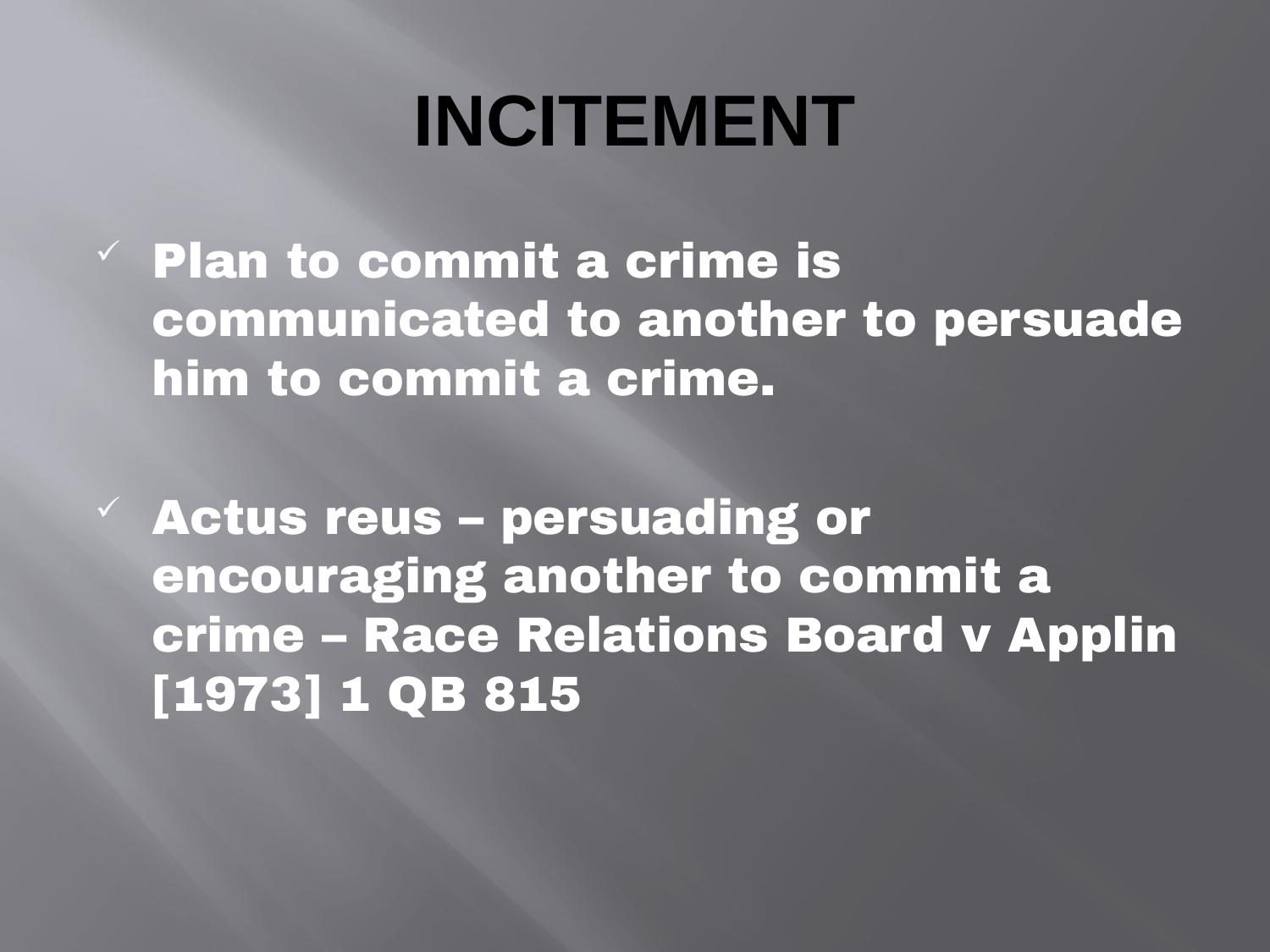

# INCITEMENT
Plan to commit a crime is communicated to another to persuade him to commit a crime.

Actus reus – persuading or encouraging another to commit a crime – Race Relations Board v Applin [1973] 1 QB 815